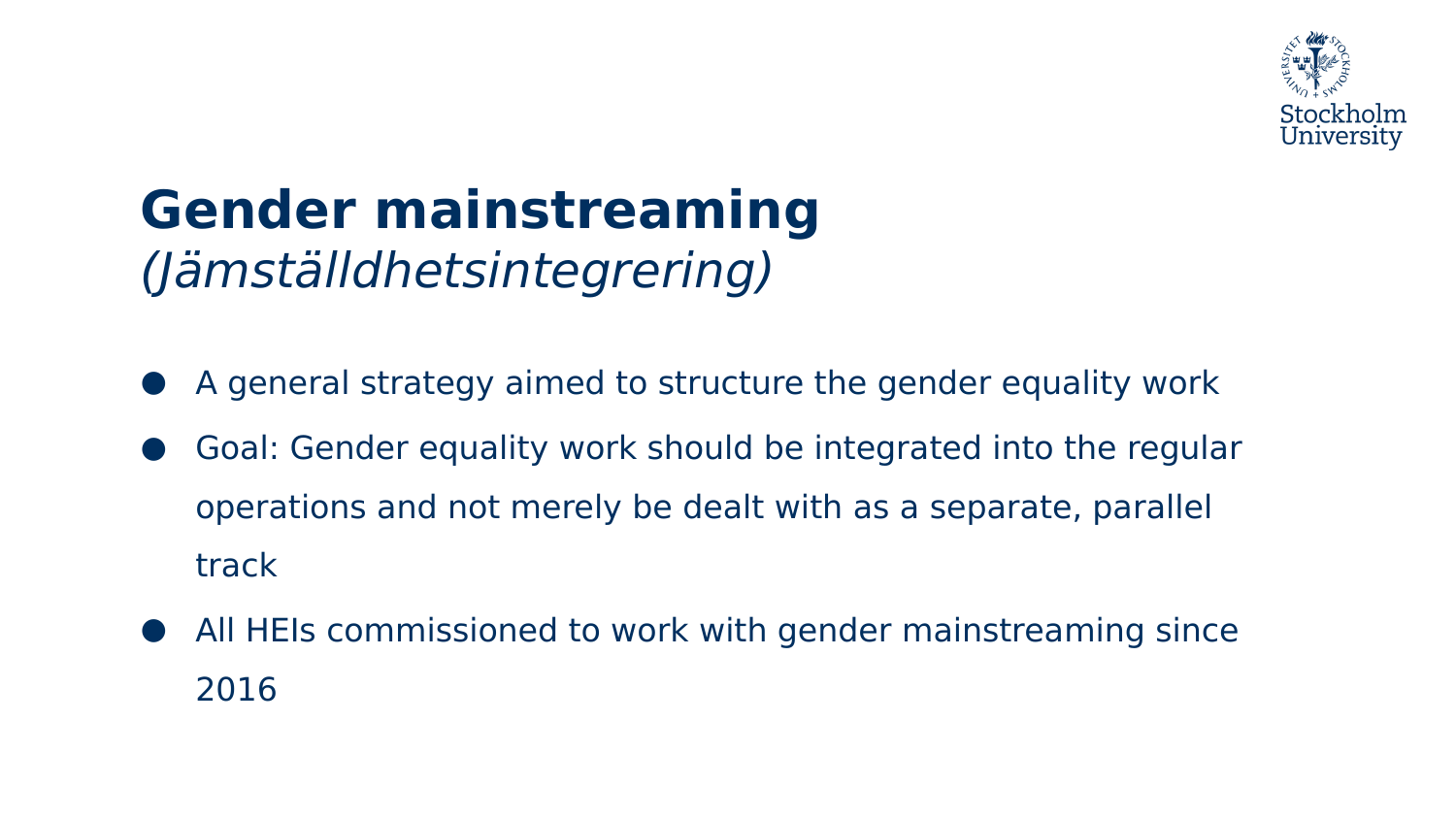

# Gender mainstreaming (Jämställdhetsintegrering)
A general strategy aimed to structure the gender equality work
Goal: Gender equality work should be integrated into the regular operations and not merely be dealt with as a separate, parallel track
All HEIs commissioned to work with gender mainstreaming since 2016